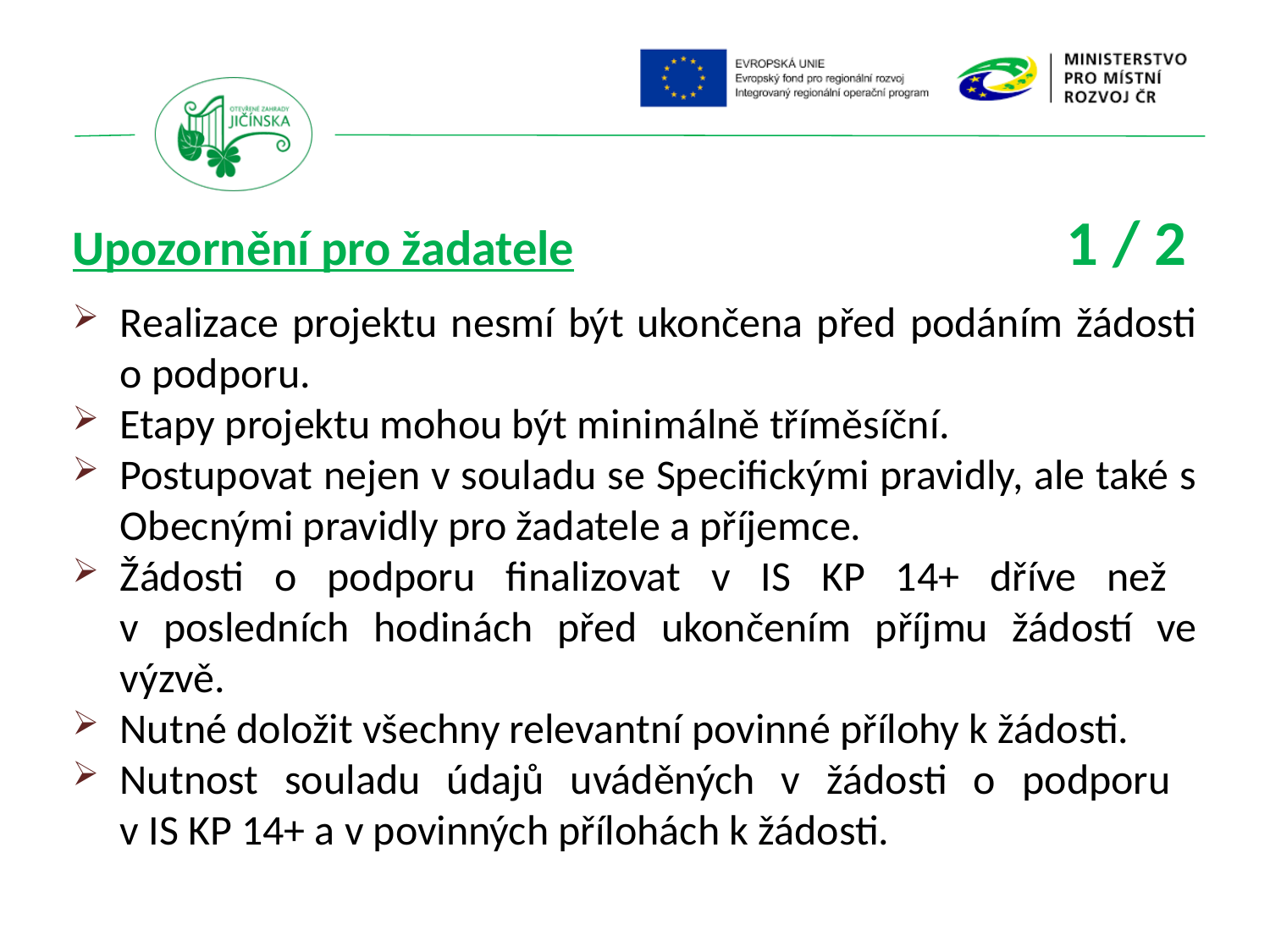

Upozornění pro žadatele		                         1 / 2

Realizace projektu nesmí být ukončena před podáním žádosti o podporu.
Etapy projektu mohou být minimálně tříměsíční.
Postupovat nejen v souladu se Specifickými pravidly, ale také s Obecnými pravidly pro žadatele a příjemce.
Žádosti o podporu finalizovat v IS KP 14+ dříve než
v posledních hodinách před ukončením příjmu žádostí ve výzvě.
Nutné doložit všechny relevantní povinné přílohy k žádosti.
Nutnost souladu údajů uváděných v žádosti o podporu
v IS KP 14+ a v povinných přílohách k žádosti.